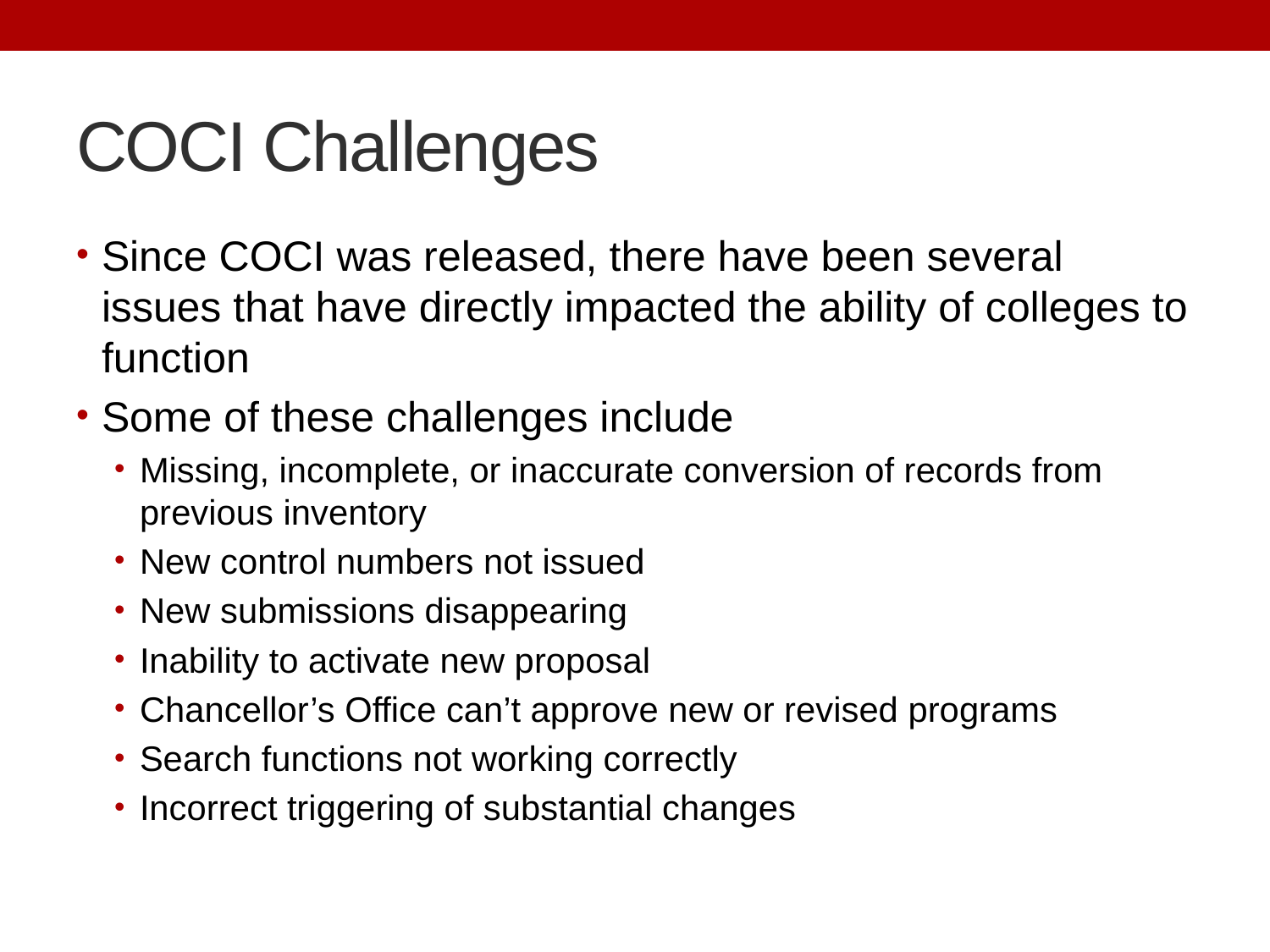

# COCI Challenges
Since COCI was released, there have been several issues that have directly impacted the ability of colleges to function
Some of these challenges include
Missing, incomplete, or inaccurate conversion of records from previous inventory
New control numbers not issued
New submissions disappearing
Inability to activate new proposal
Chancellor’s Office can’t approve new or revised programs
Search functions not working correctly
Incorrect triggering of substantial changes